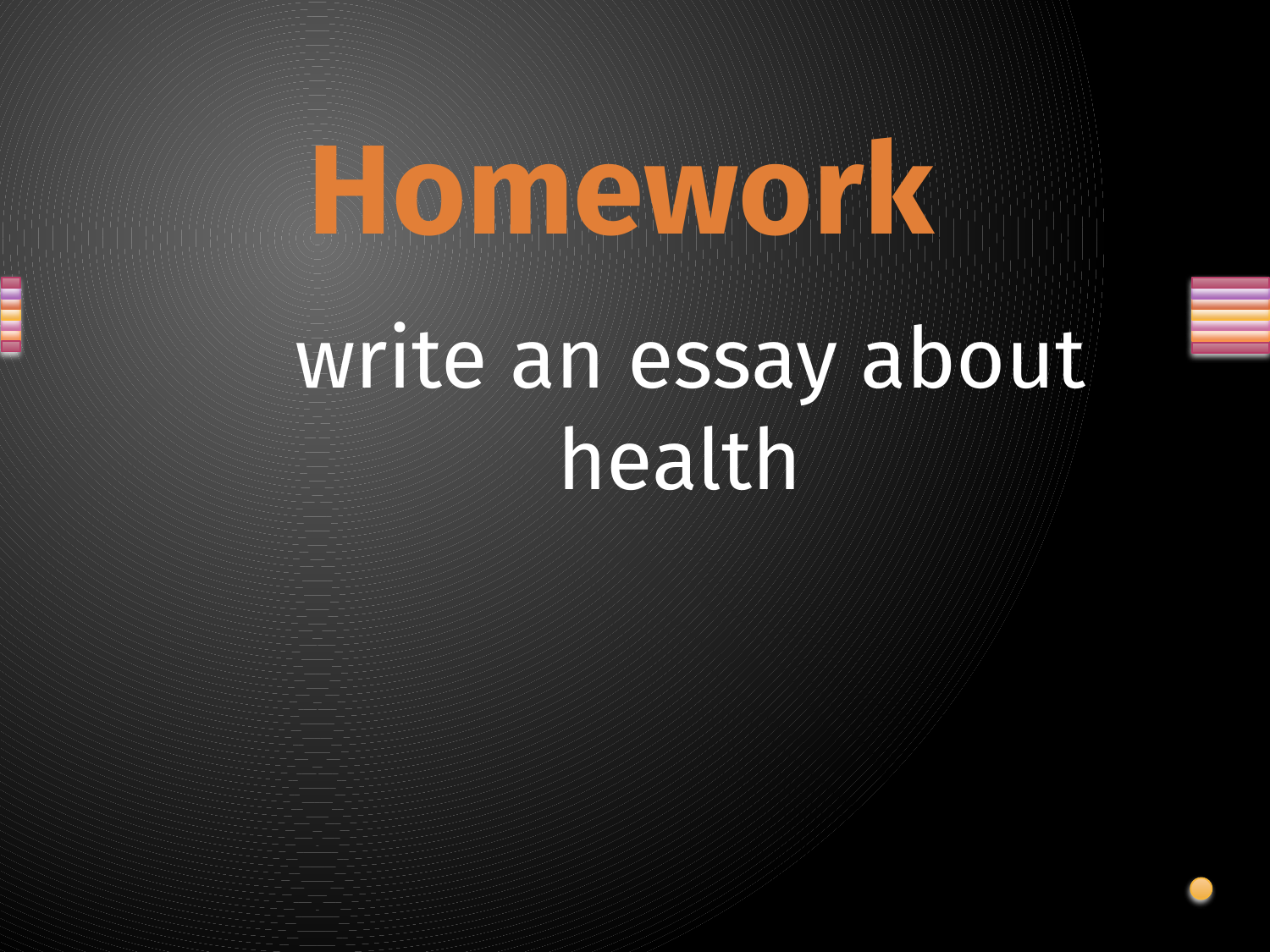

# Homework
 write an essay about health